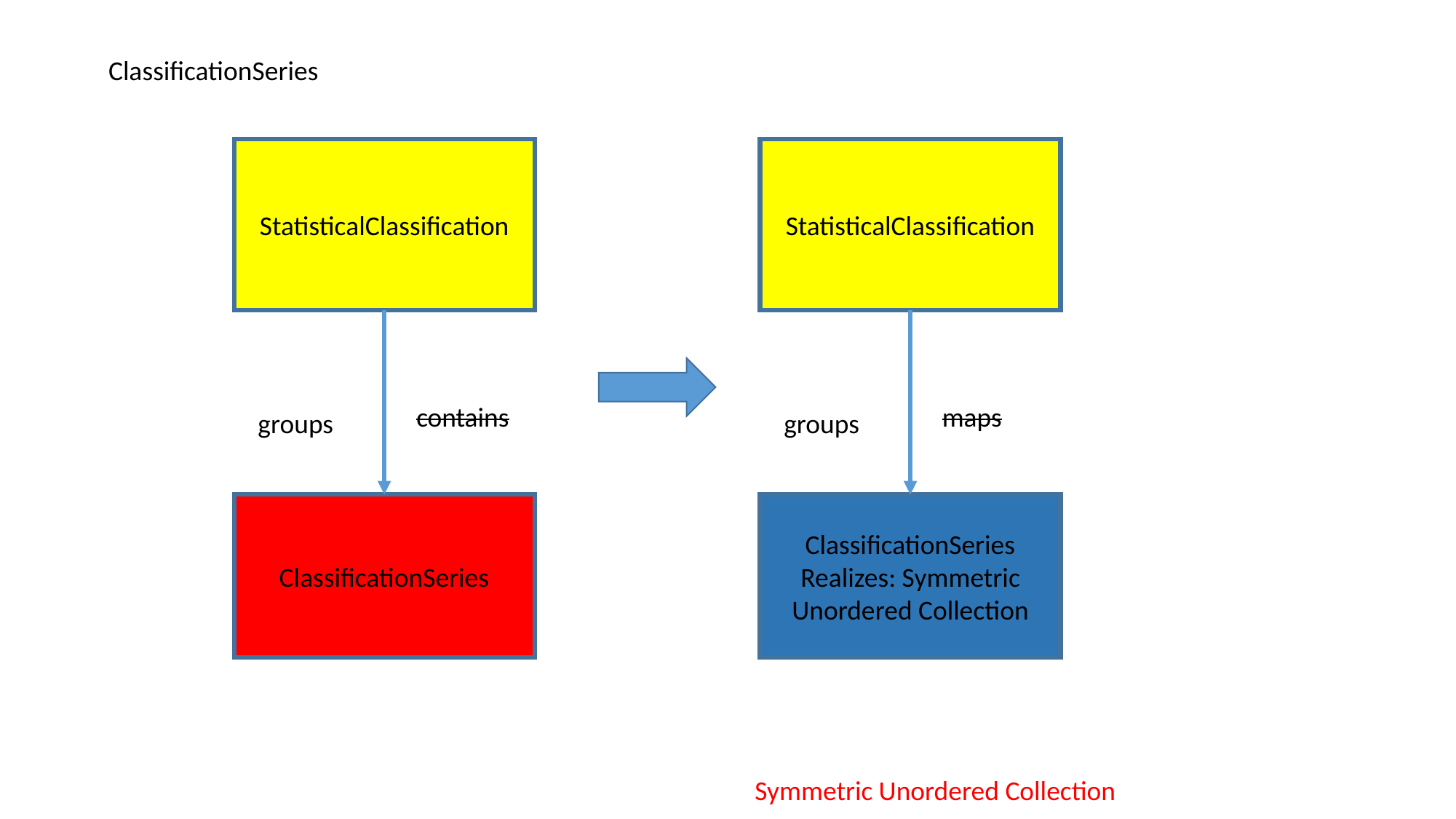

ClassificationSeries
StatisticalClassification
StatisticalClassification

contains
maps
groups
groups
ClassificationSeries
ClassificationSeries
Realizes: Symmetric Unordered Collection
Symmetric Unordered Collection